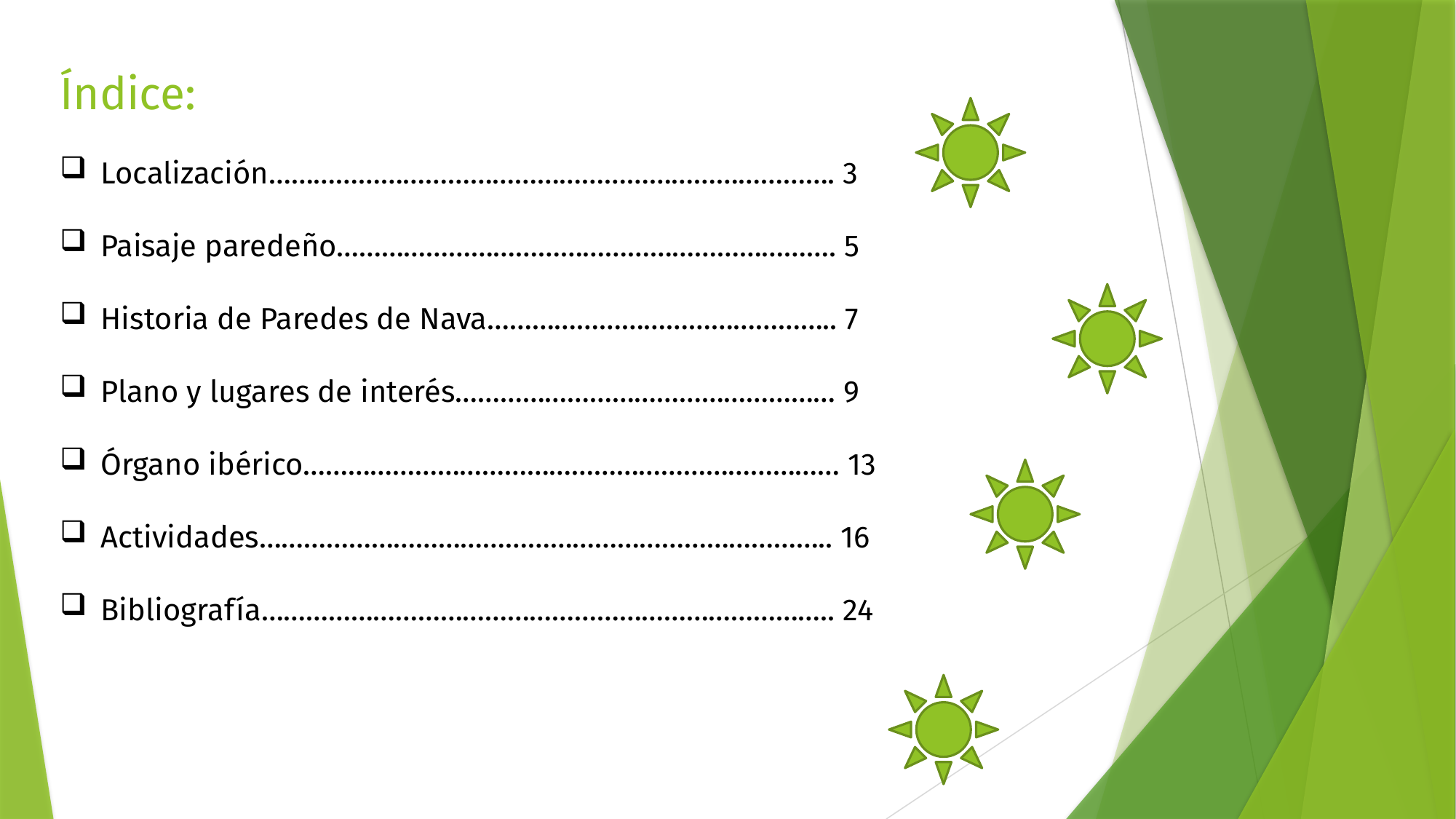

Índice:

Localización…………………………………………………………………. 3

Paisaje paredeño…………………………………………………………. 5

Historia de Paredes de Nava……………………………………….. 7

Plano y lugares de interés…………………………………………… 9

Órgano ibérico……………………………………………………………… 13

Actividades………………………………………………………………….. 16

Bibliografía………………………………………………………………….. 24